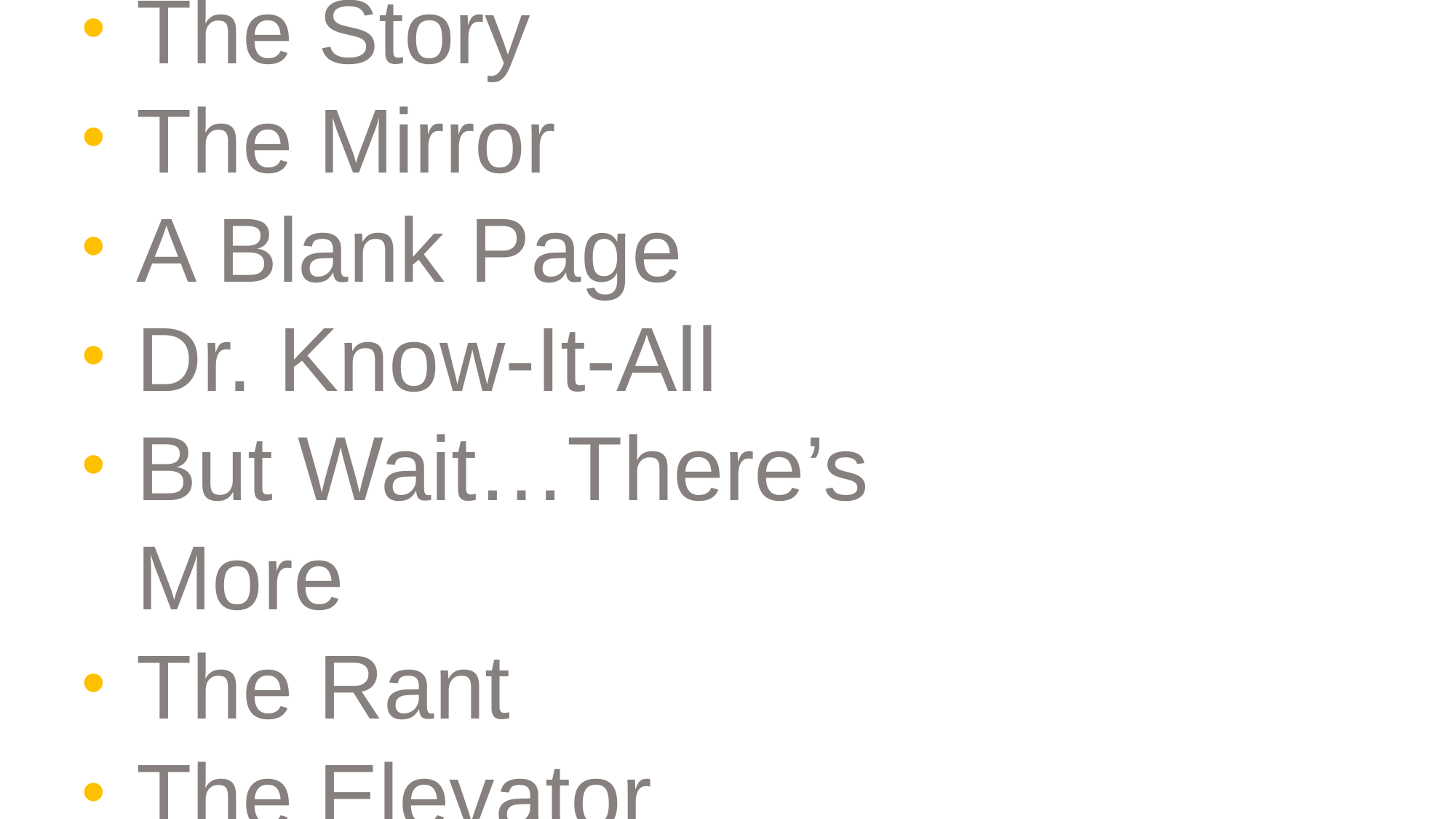

The Story
The Mirror
A Blank Page
Dr. Know-It-All
But Wait…There’s More
The Rant
The Elevator